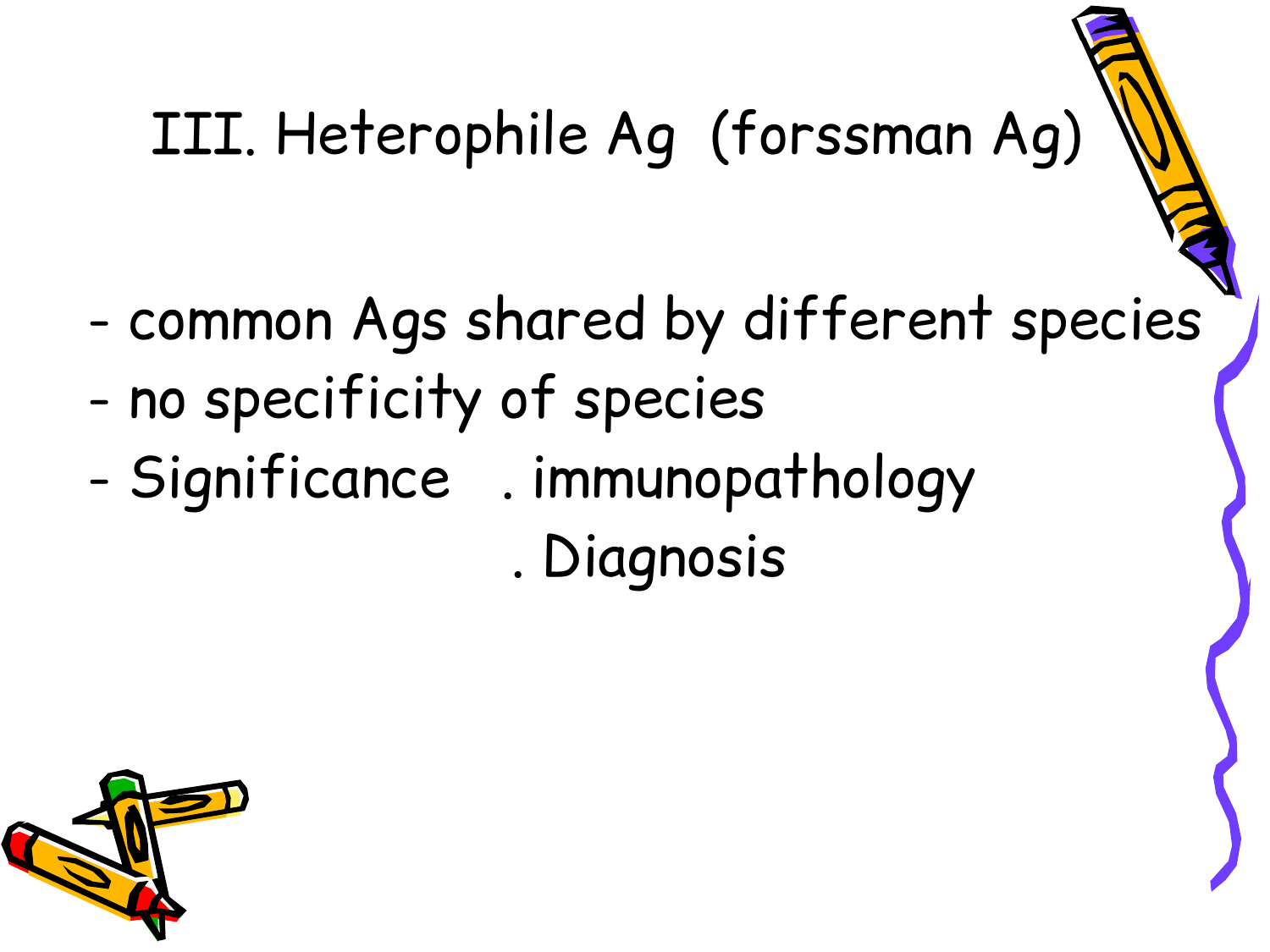

# III. Heterophile Ag  (forssman Ag)
- common Ags shared by different species
- no specificity of species
- Significance   . immunopathology
                         . Diagnosis